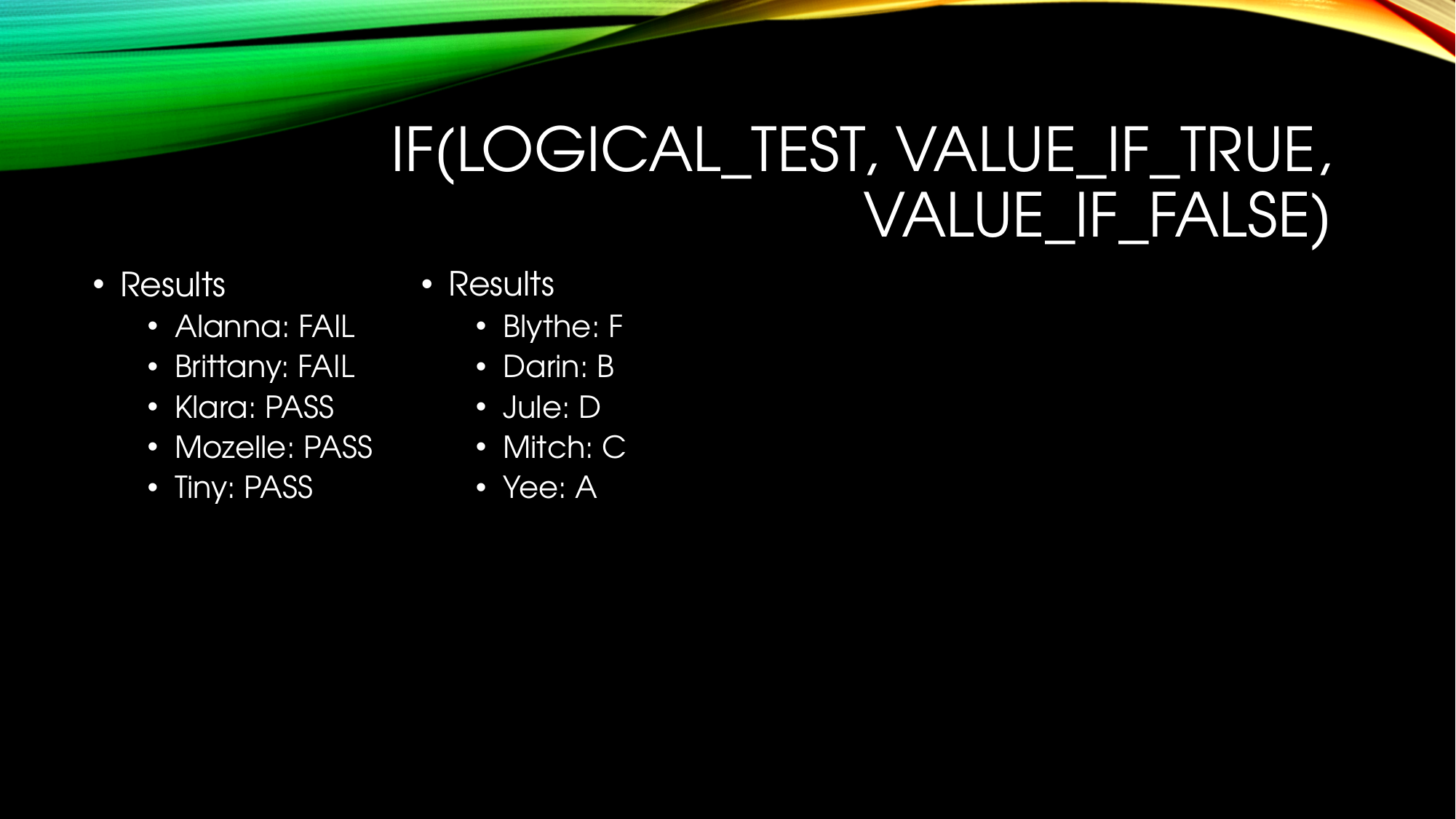

# IF(logical_test, value_if_true, value_if_false)
Results
Blythe: F
Darin: B
Jule: D
Mitch: C
Yee: A
Results
Alanna: FAIL
Brittany: FAIL
Klara: PASS
Mozelle: PASS
Tiny: PASS